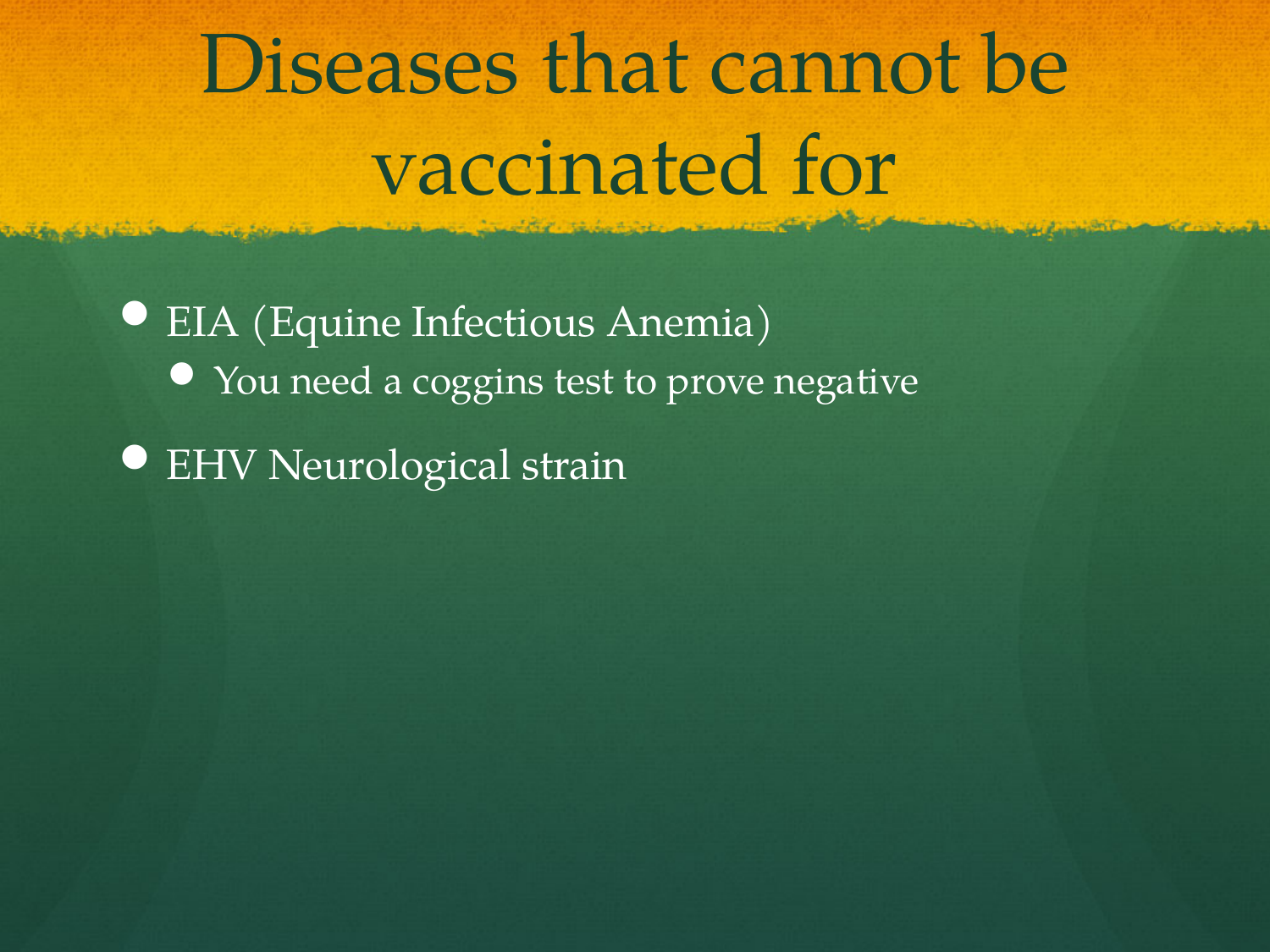

# Diseases that cannot be vaccinated for
EIA (Equine Infectious Anemia)
You need a coggins test to prove negative
EHV Neurological strain